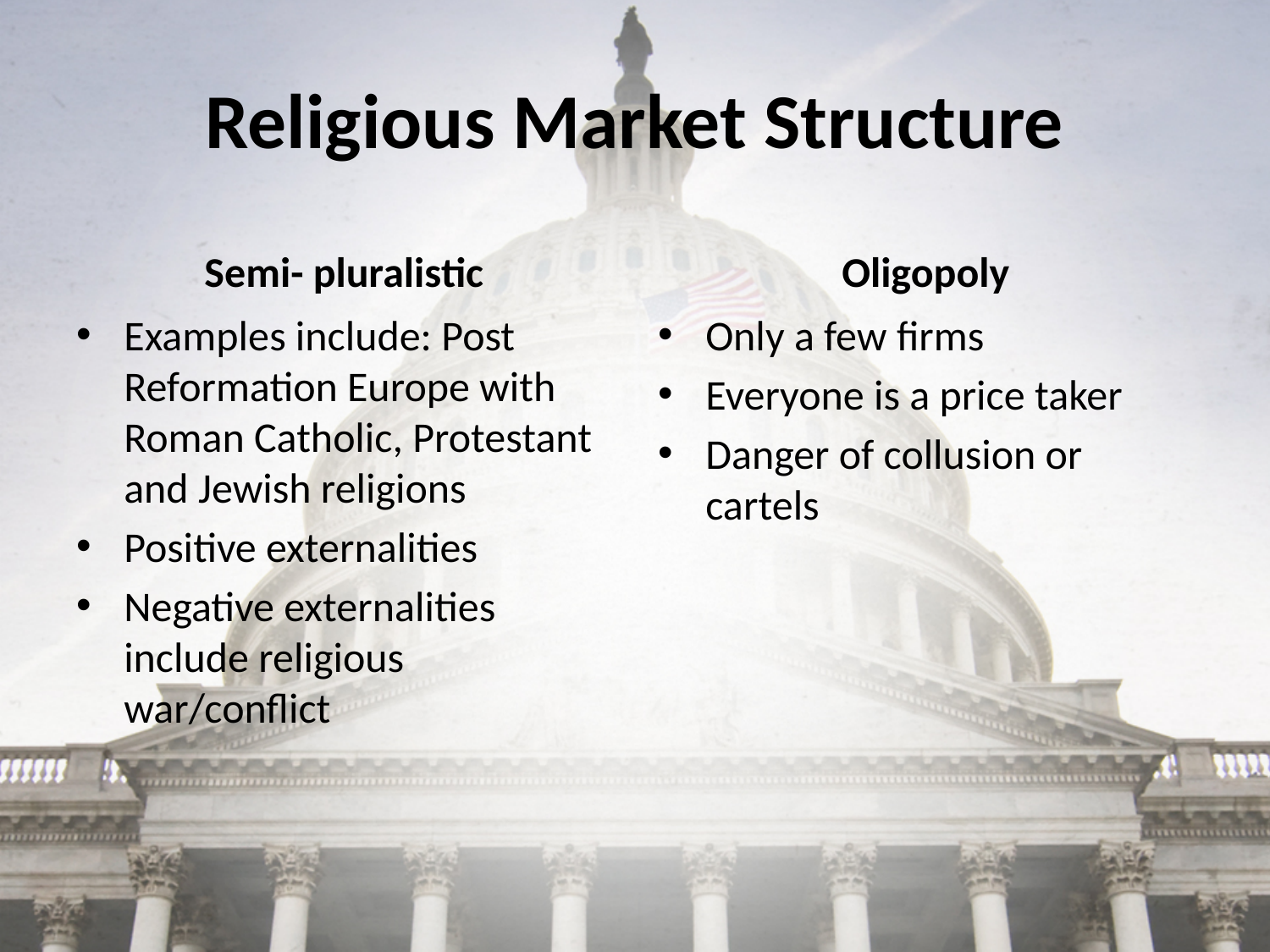

# Religious Market Structure
Semi- pluralistic
Oligopoly
Examples include: Post Reformation Europe with Roman Catholic, Protestant and Jewish religions
Positive externalities
Negative externalities include religious war/conflict

Only a few firms
Everyone is a price taker
Danger of collusion or cartels